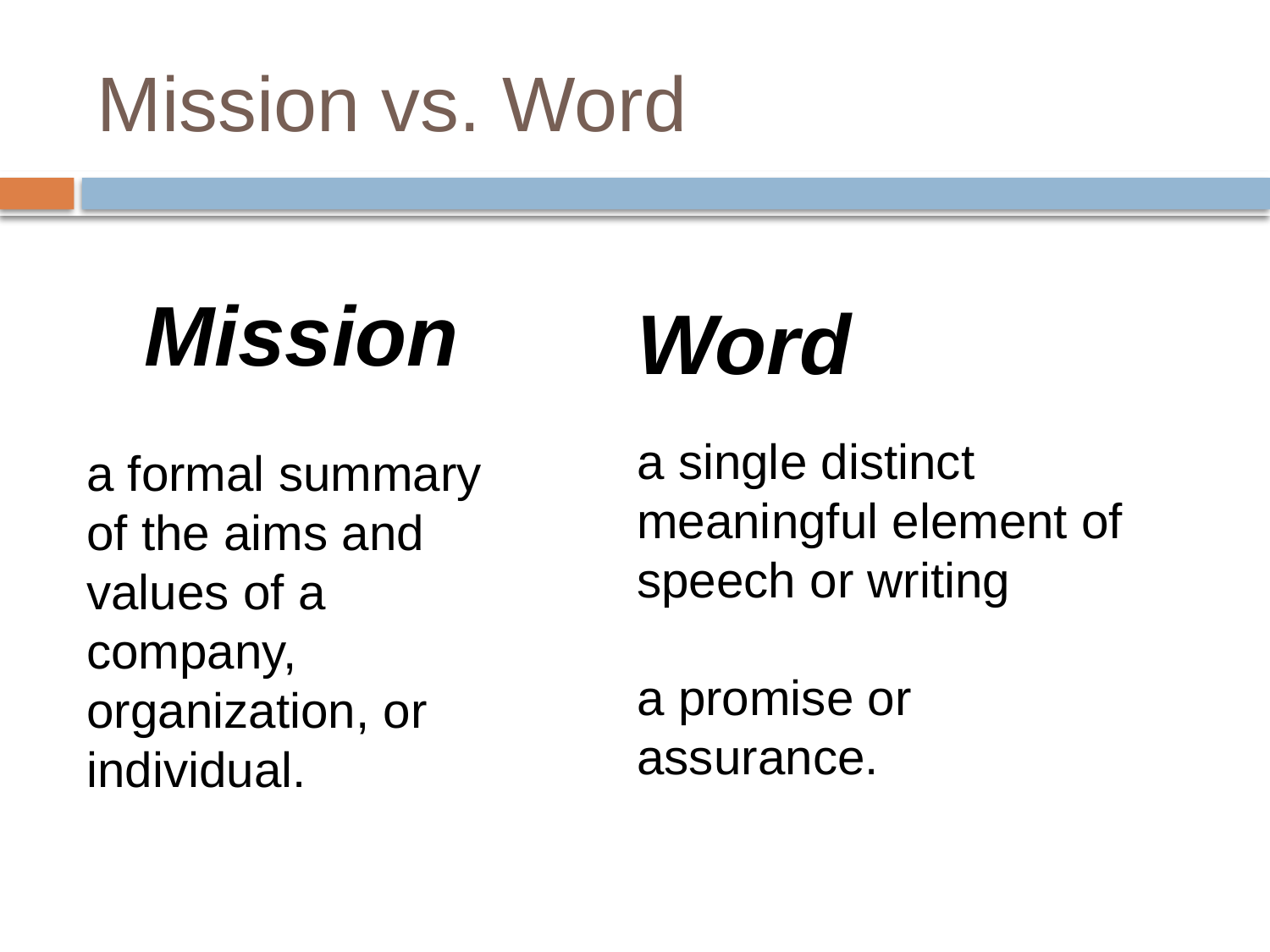

# Mission vs. Word
Mission

a formal summary of the aims and values of a company, organization, or individual.
Word

a single distinct meaningful element of speech or writing

a promise or assurance.